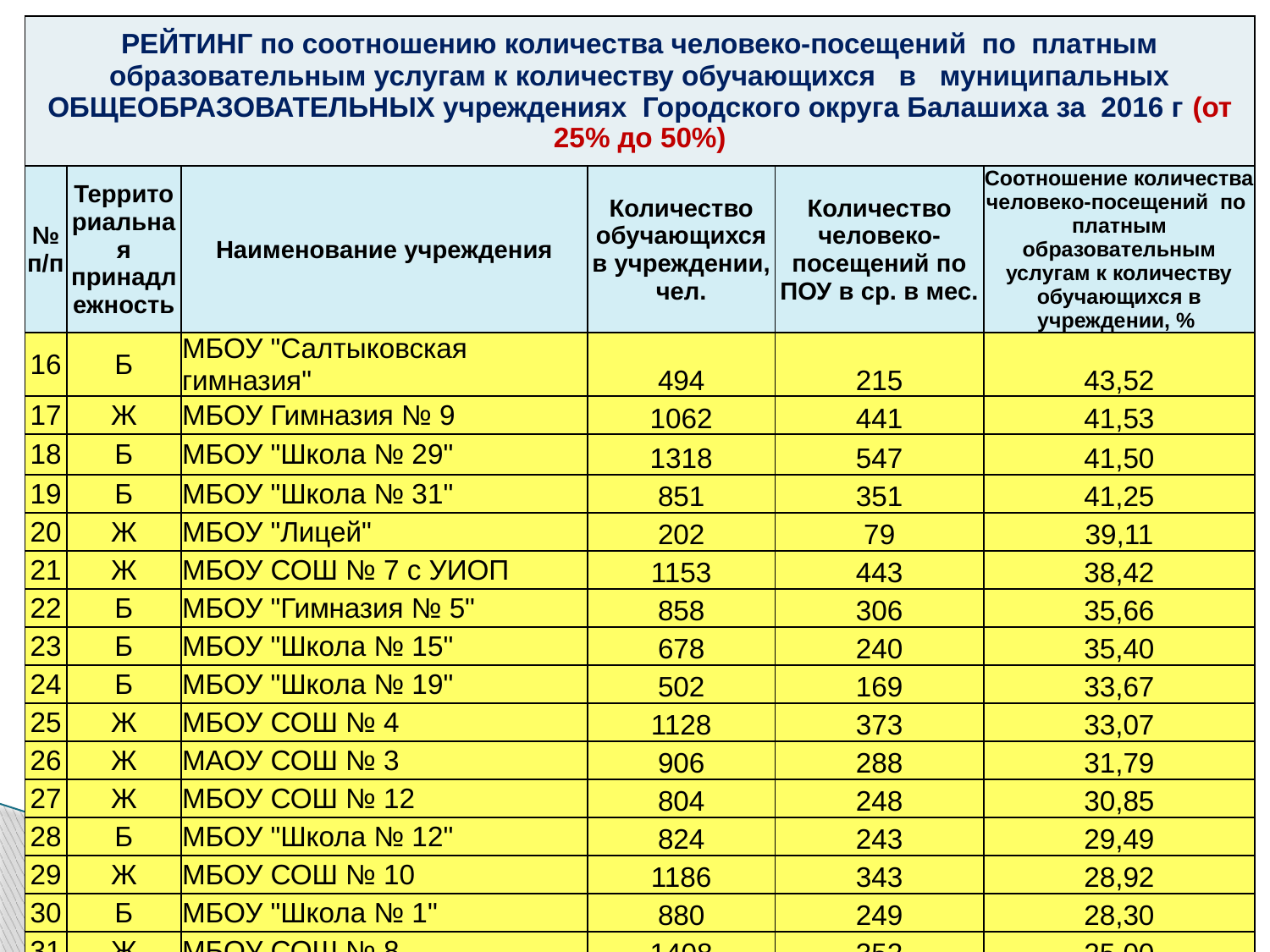

| РЕЙТИНГ по соотношению количества человеко-посещений по платным образовательным услугам к количеству обучающихся в муниципальных ОБЩЕОБРАЗОВАТЕЛЬНЫХ учреждениях Городского округа Балашиха за 2016 г (от 25% до 50%) |  |  |  |  |  |
| --- | --- | --- | --- | --- | --- |
| № п/п | Территориальная принадлежность | Наименование учреждения | Количество обучающихся в учреждении, чел. | Количество человеко-посещений по ПОУ в ср. в мес. | Соотношение количества человеко-посещений по платным образовательным услугам к количеству обучающихся в учреждении, % |
| 16 | Б | МБОУ "Салтыковская гимназия" | 494 | 215 | 43,52 |
| 17 | Ж | МБОУ Гимназия № 9 | 1062 | 441 | 41,53 |
| 18 | Б | МБОУ "Школа № 29" | 1318 | 547 | 41,50 |
| 19 | Б | МБОУ "Школа № 31" | 851 | 351 | 41,25 |
| 20 | Ж | МБОУ "Лицей" | 202 | 79 | 39,11 |
| 21 | Ж | МБОУ СОШ № 7 с УИОП | 1153 | 443 | 38,42 |
| 22 | Б | МБОУ "Гимназия № 5" | 858 | 306 | 35,66 |
| 23 | Б | МБОУ "Школа № 15" | 678 | 240 | 35,40 |
| 24 | Б | МБОУ "Школа № 19" | 502 | 169 | 33,67 |
| 25 | Ж | МБОУ СОШ № 4 | 1128 | 373 | 33,07 |
| 26 | Ж | МАОУ СОШ № 3 | 906 | 288 | 31,79 |
| 27 | Ж | МБОУ СОШ № 12 | 804 | 248 | 30,85 |
| 28 | Б | МБОУ "Школа № 12" | 824 | 243 | 29,49 |
| 29 | Ж | МБОУ СОШ № 10 | 1186 | 343 | 28,92 |
| 30 | Б | МБОУ "Школа № 1" | 880 | 249 | 28,30 |
| 31 | Ж | МБОУ СОШ № 8 | 1408 | 352 | 25,00 |